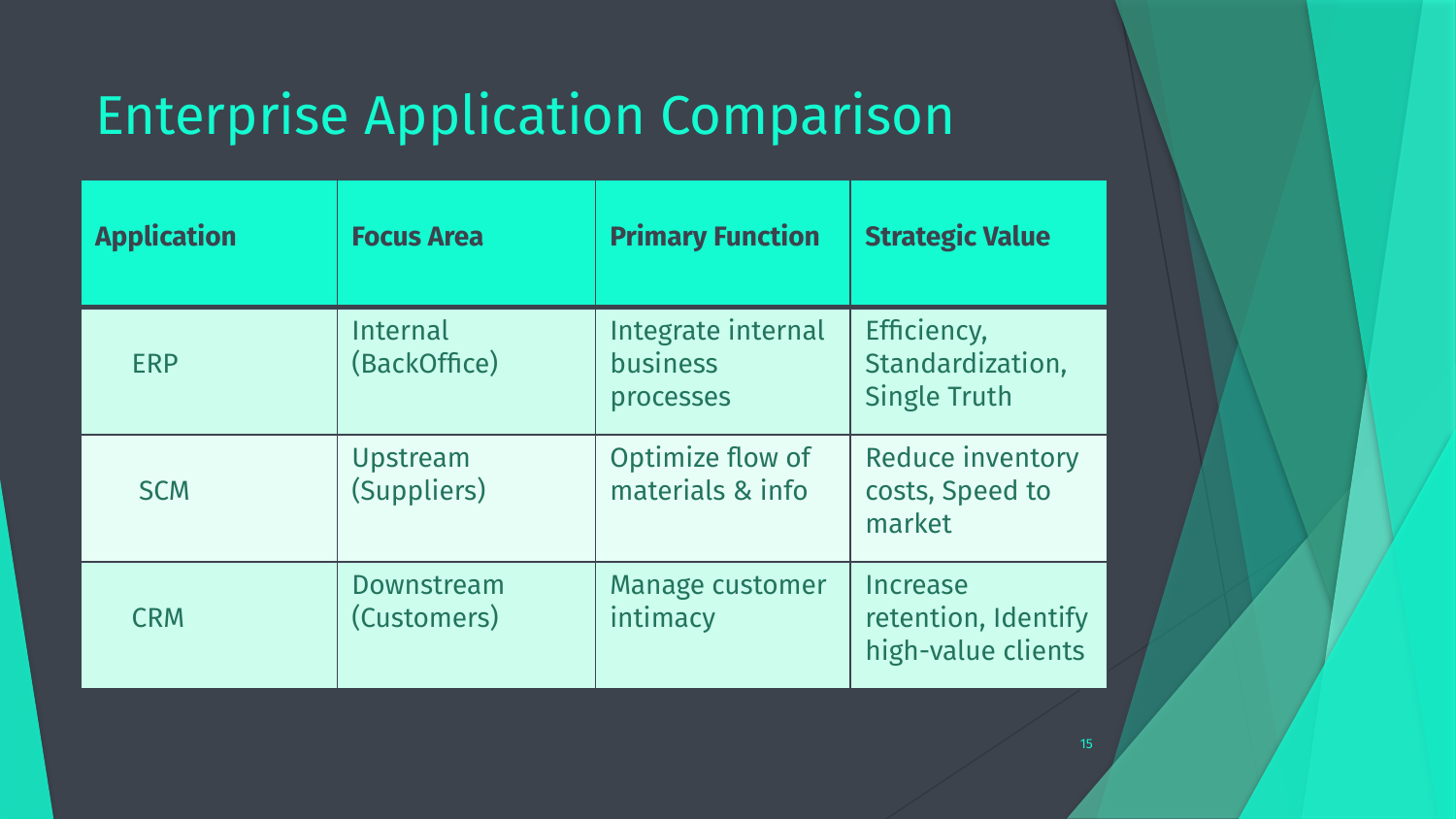

# Enterprise Application Comparison
| Application | Focus Area | Primary Function | Strategic Value |
| --- | --- | --- | --- |
| ERP | Internal (BackOffice) | Integrate internal business processes | Efficiency, Standardization, Single Truth |
| SCM | Upstream (Suppliers) | Optimize flow of materials & info | Reduce inventory costs, Speed to market |
| CRM | Downstream (Customers) | Manage customer intimacy | Increase retention, Identify high-value clients |
15